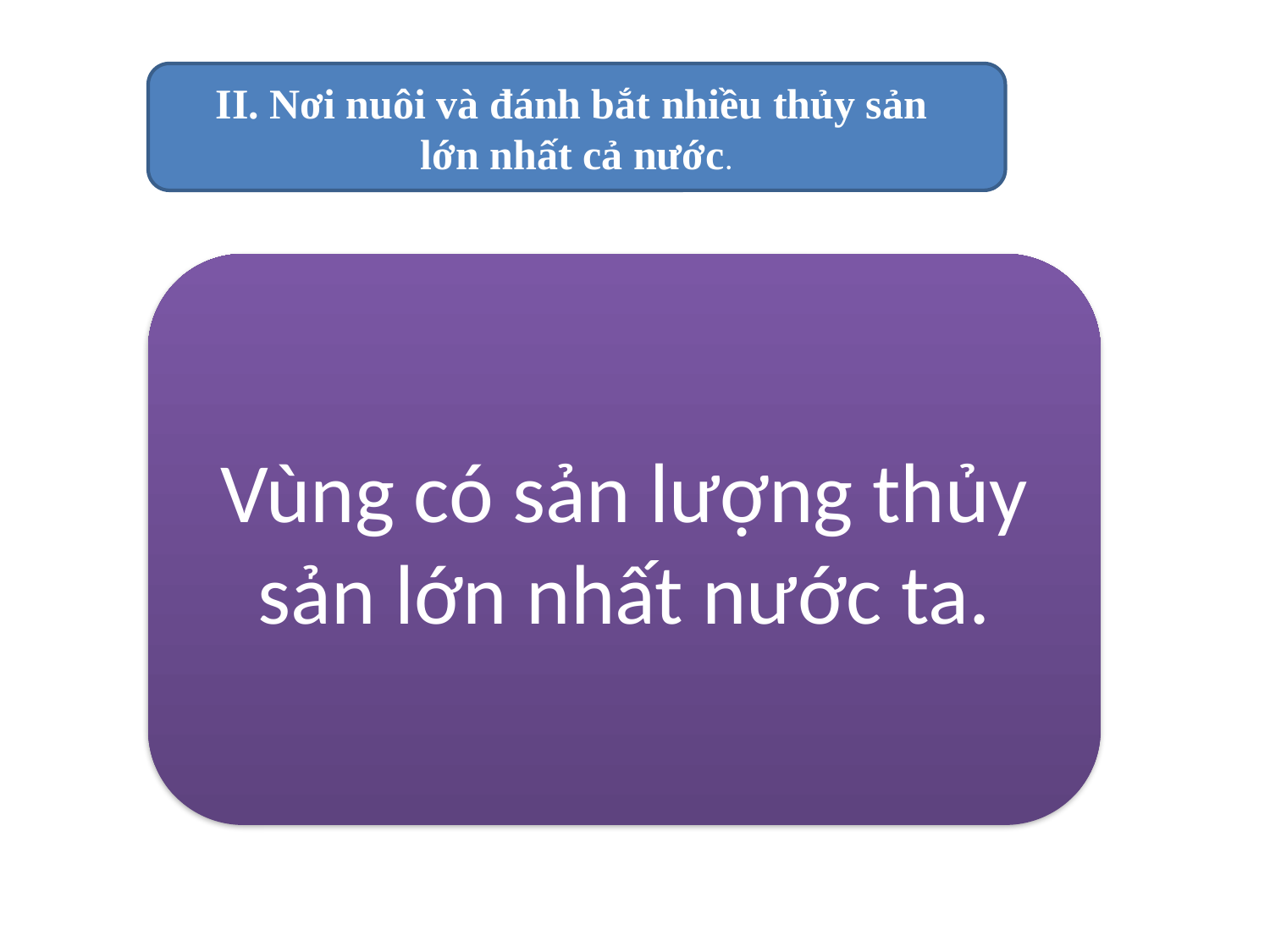

II. Nơi nuôi và đánh bắt nhiều thủy sản
lớn nhất cả nước.
Vùng có sản lượng thủy sản lớn nhất nước ta.